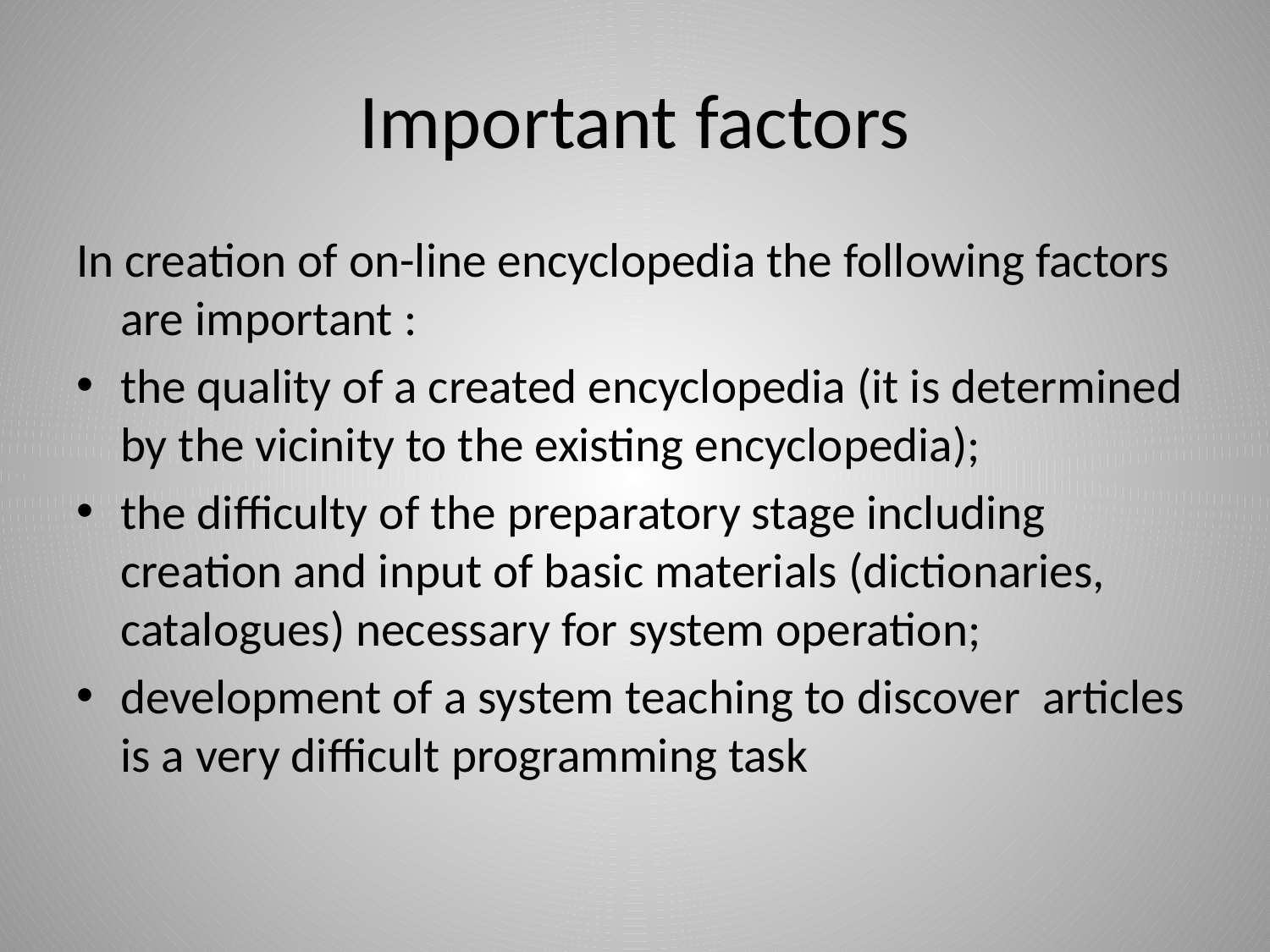

# Important factors
In creation of on-line encyclopedia the following factors are important :
the quality of a created encyclopedia (it is determined by the vicinity to the existing encyclopedia);
the difficulty of the preparatory stage including creation and input of basic materials (dictionaries, catalogues) necessary for system operation;
development of a system teaching to discover  articles is a very difficult programming task